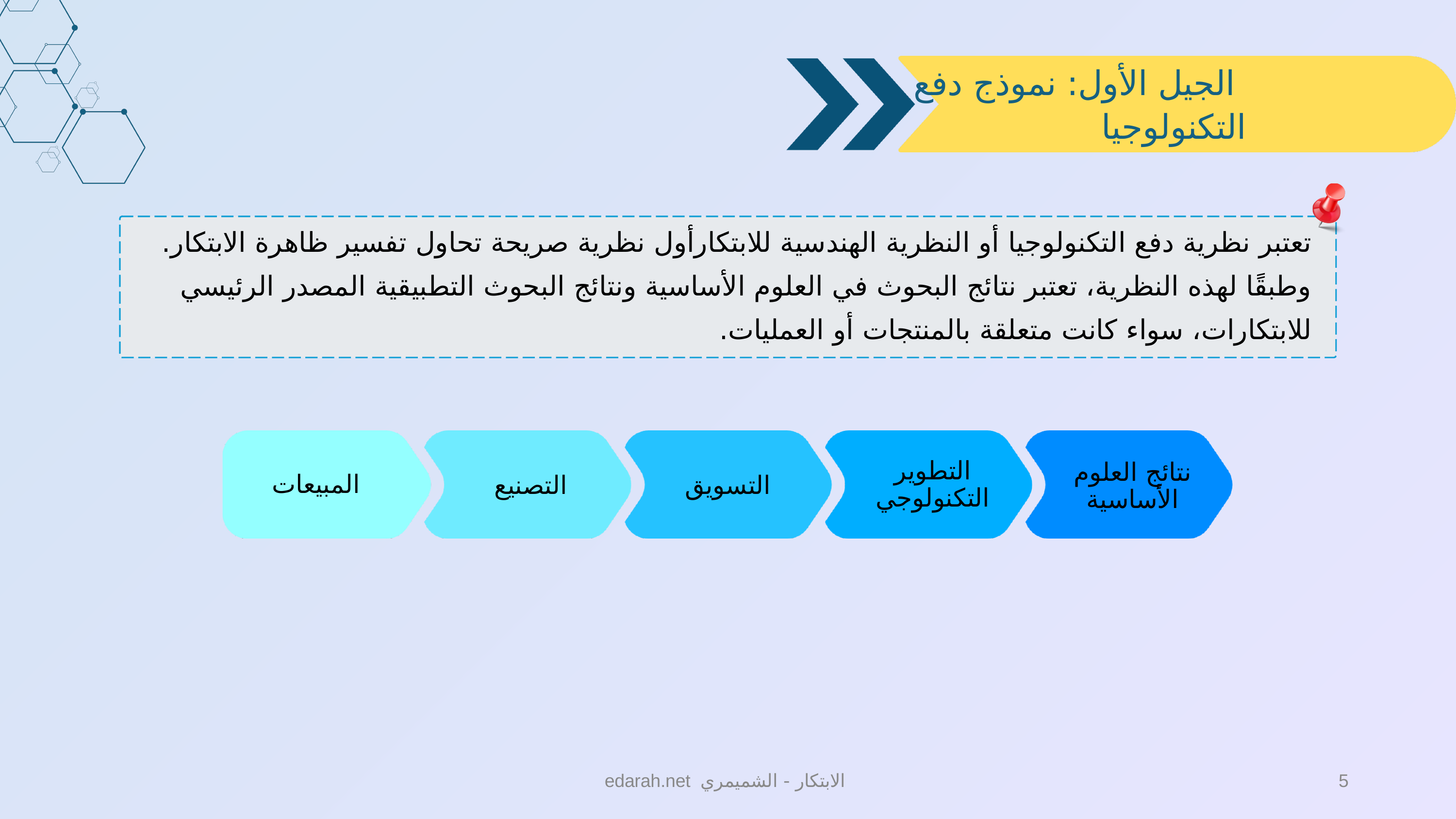

الجيل الأول: نموذج دفع التكنولوجيا

تعتبر نظرية دفع التكنولوجيا أو النظرية الهندسية للابتكارأول نظرية صريحة تحاول تفسير ظاهرة الابتكار. وطبقًا لهذه النظرية، تعتبر نتائج البحوث في العلوم الأساسية ونتائج البحوث التطبيقية المصدر الرئيسي للابتكارات، سواء كانت متعلقة بالمنتجات أو العمليات.

التطوير التكنولوجي
نتائج العلوم الأساسية
المبيعات
التصنيع
التسويق
edarah.net  الابتكار - الشميمري
5